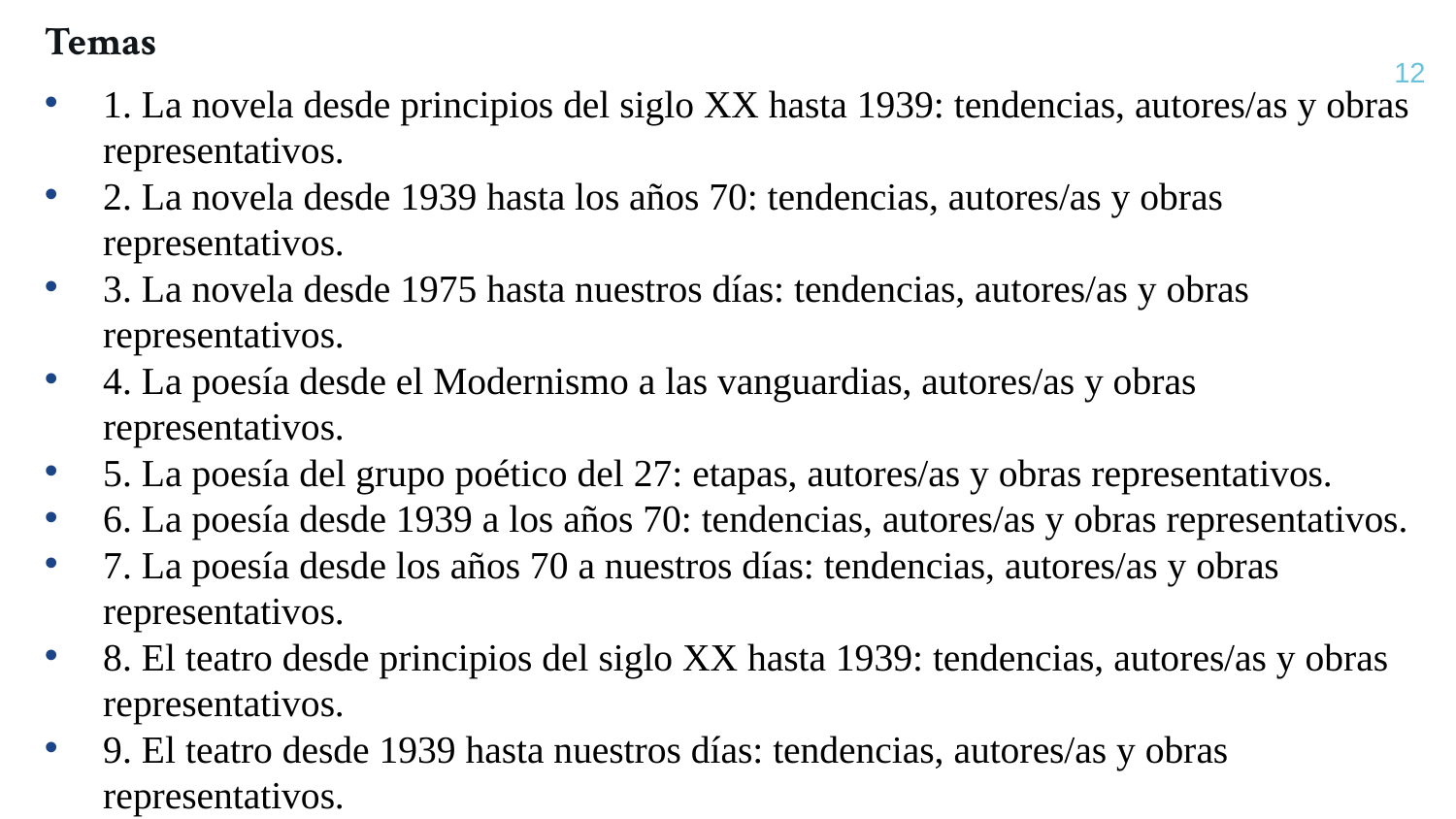

Temas
1. La novela desde principios del siglo XX hasta 1939: tendencias, autores/as y obras representativos.
2. La novela desde 1939 hasta los años 70: tendencias, autores/as y obras representativos.
3. La novela desde 1975 hasta nuestros días: tendencias, autores/as y obras representativos.
4. La poesía desde el Modernismo a las vanguardias, autores/as y obras representativos.
5. La poesía del grupo poético del 27: etapas, autores/as y obras representativos.
6. La poesía desde 1939 a los años 70: tendencias, autores/as y obras representativos.
7. La poesía desde los años 70 a nuestros días: tendencias, autores/as y obras representativos.
8. El teatro desde principios del siglo XX hasta 1939: tendencias, autores/as y obras representativos.
9. El teatro desde 1939 hasta nuestros días: tendencias, autores/as y obras representativos.

12